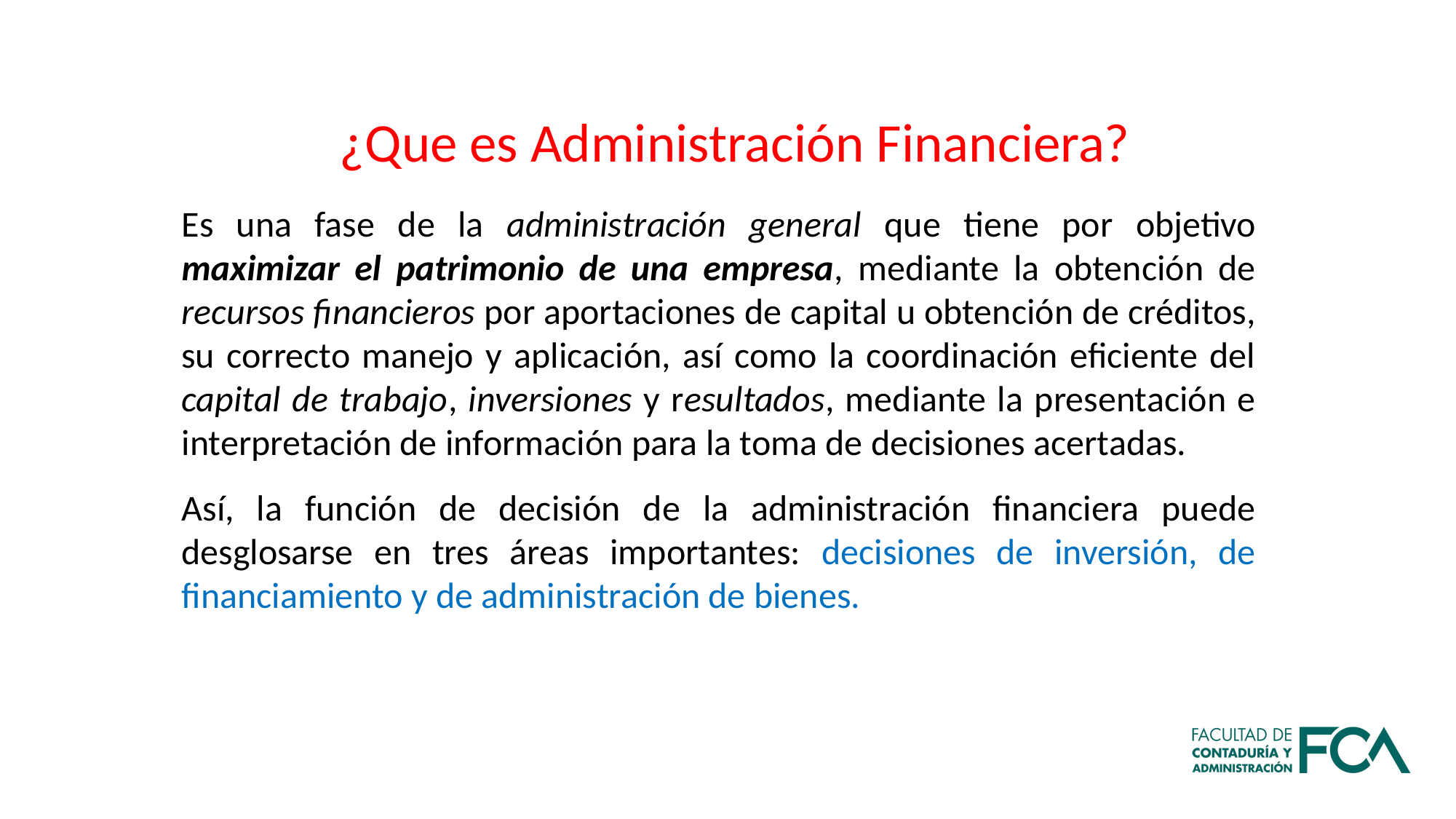

¿Que es Administración Financiera?

Es una fase de la administración general que tiene por objetivo maximizar el patrimonio de una empresa, mediante la obtención de recursos financieros por aportaciones de capital u obtención de créditos, su correcto manejo y aplicación, así como la coordinación eficiente del capital de trabajo, inversiones y resultados, mediante la presentación e interpretación de información para la toma de decisiones acertadas.

Así, la función de decisión de la administración financiera puede desglosarse en tres áreas importantes: decisiones de inversión, de financiamiento y de administración de bienes.